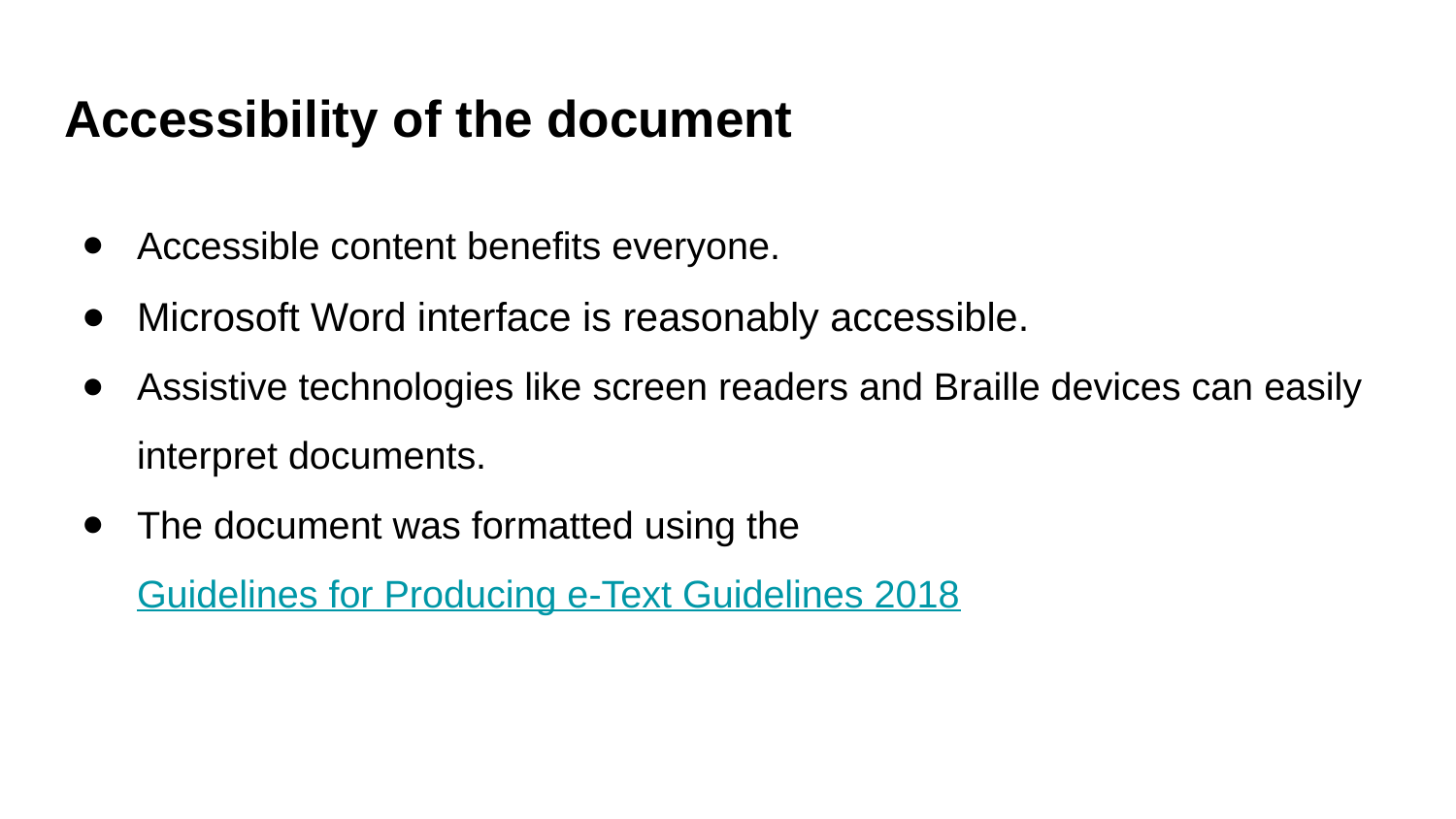

# Accessibility of the document
Accessible content benefits everyone.
Microsoft Word interface is reasonably accessible.
Assistive technologies like screen readers and Braille devices can easily interpret documents.
The document was formatted using the Guidelines for Producing e-Text Guidelines 2018